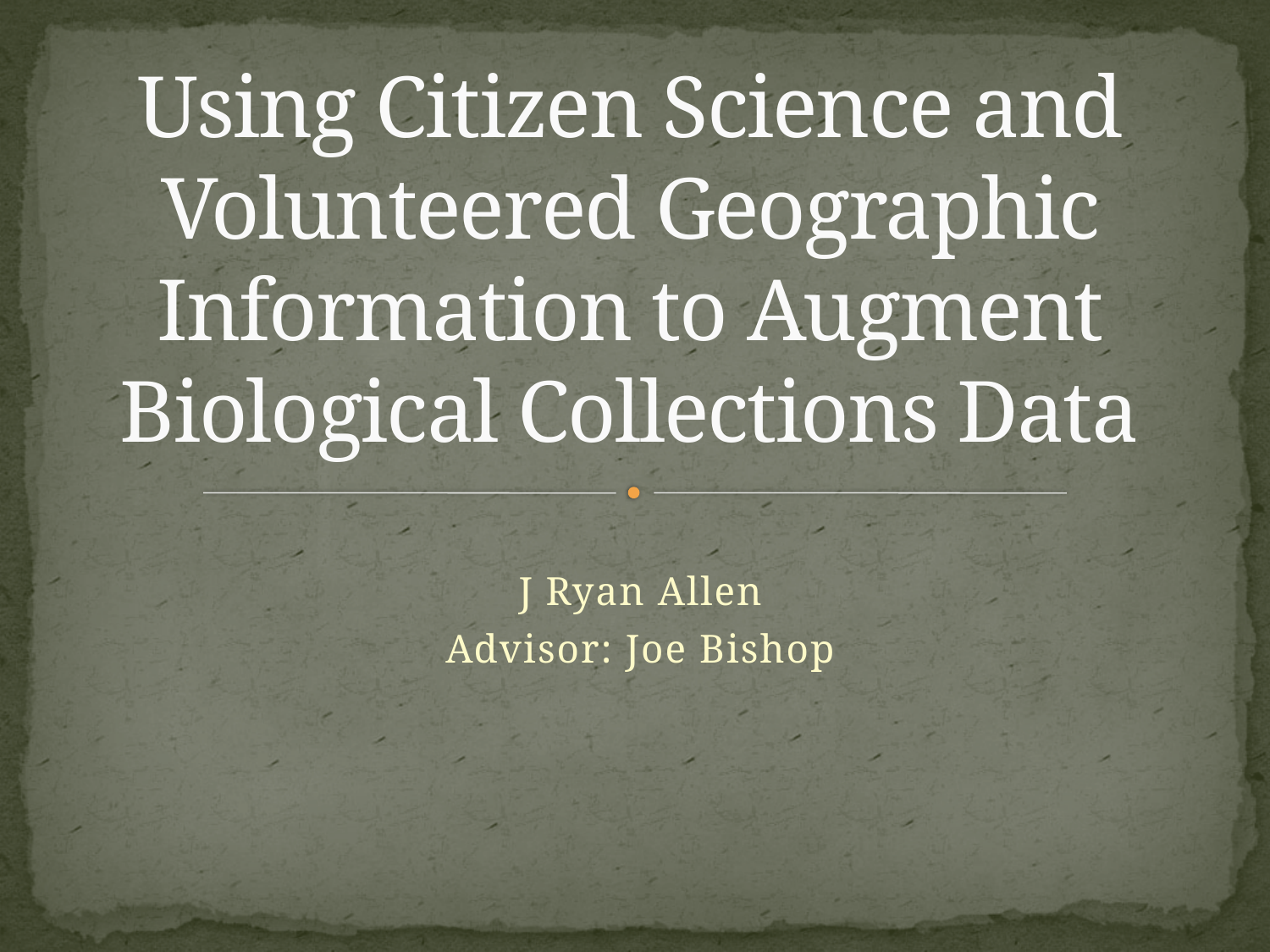

# Using Citizen Science and Volunteered Geographic Information to Augment Biological Collections Data
J Ryan Allen
Advisor: Joe Bishop